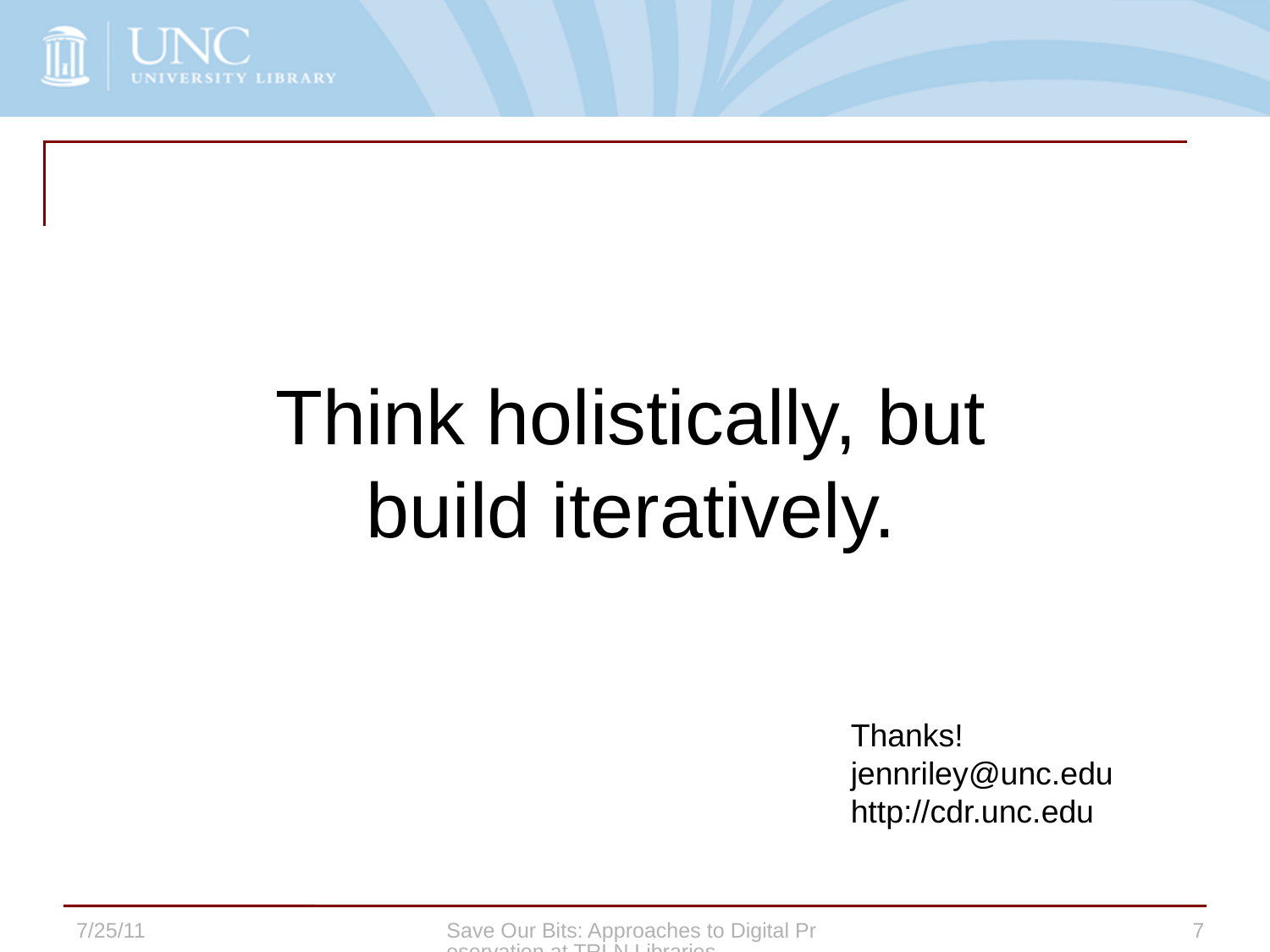

Think holistically, but build iteratively.
Thanks!
jennriley@unc.edu
http://cdr.unc.edu
7/25/11
Save Our Bits: Approaches to Digital Preservation at TRLN Libraries
7